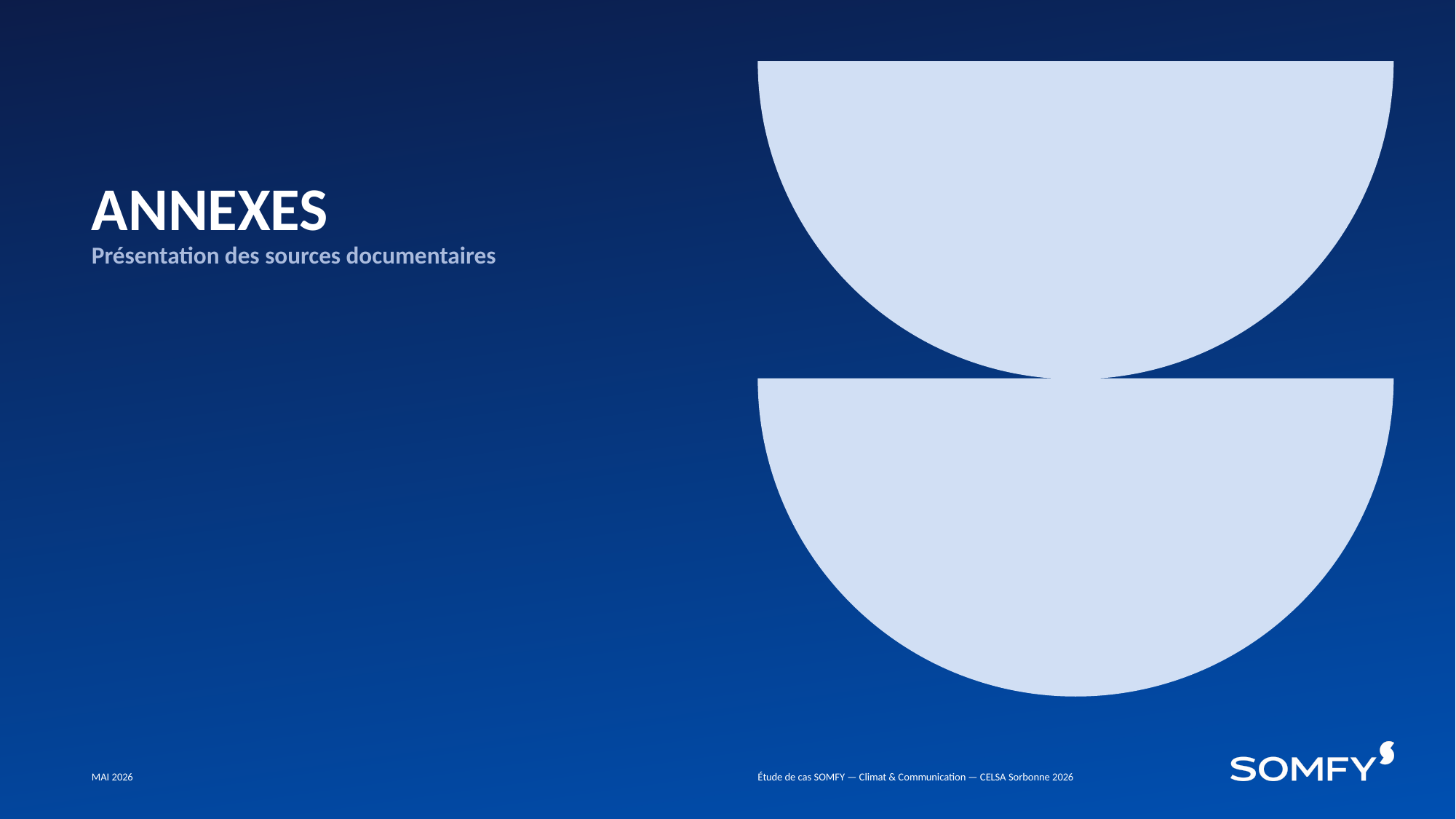

# ANNEXES
Présentation des sources documentaires
MAI 2026
Étude de cas SOMFY — Climat & Communication — CELSA Sorbonne 2026